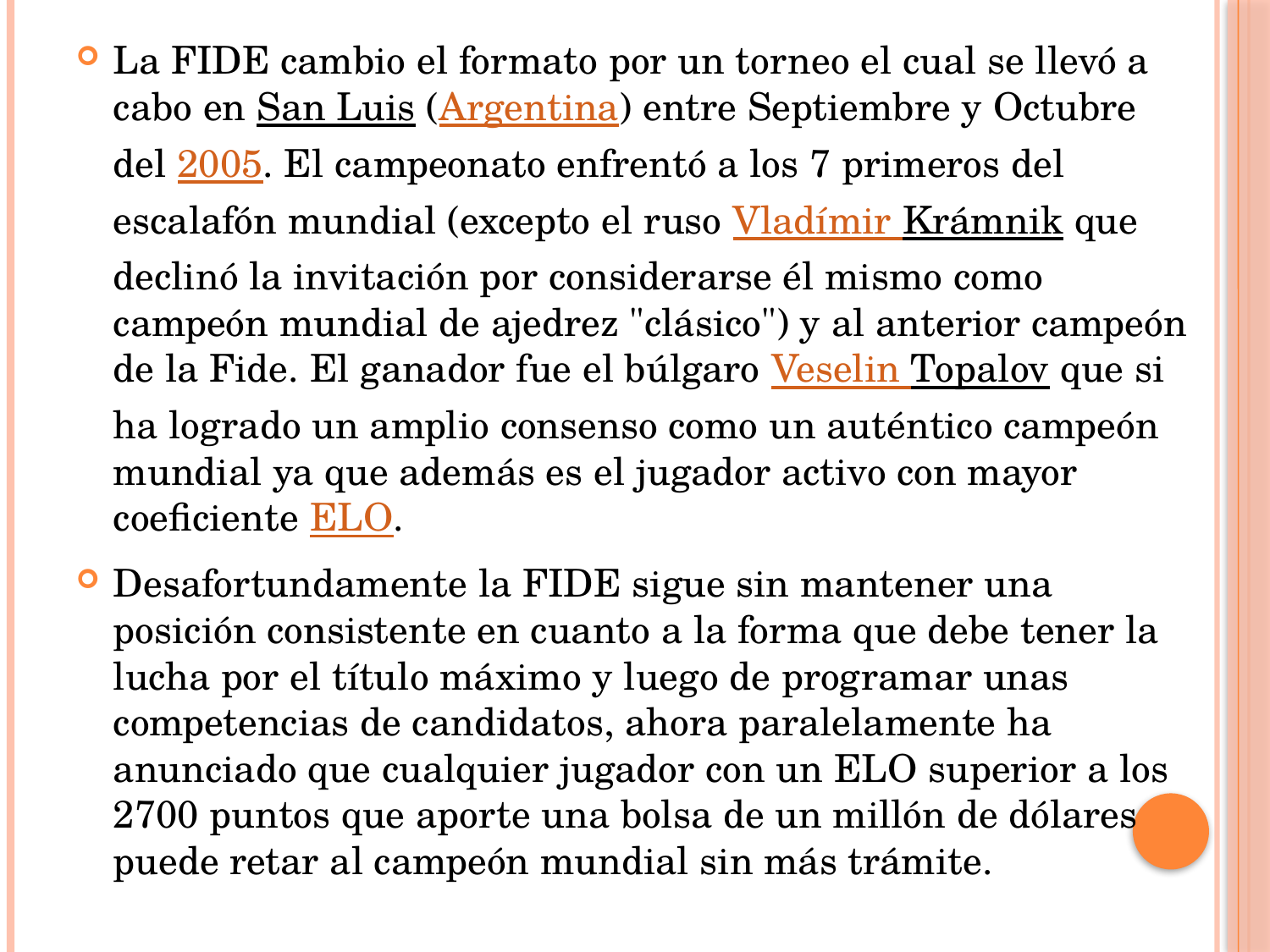

La FIDE cambio el formato por un torneo el cual se llevó a cabo en San Luis (Argentina) entre Septiembre y Octubre del 2005. El campeonato enfrentó a los 7 primeros del escalafón mundial (excepto el ruso Vladímir Krámnik que declinó la invitación por considerarse él mismo como campeón mundial de ajedrez "clásico") y al anterior campeón de la Fide. El ganador fue el búlgaro Veselin Topalov que si ha logrado un amplio consenso como un auténtico campeón mundial ya que además es el jugador activo con mayor coeficiente ELO.
Desafortundamente la FIDE sigue sin mantener una posición consistente en cuanto a la forma que debe tener la lucha por el título máximo y luego de programar unas competencias de candidatos, ahora paralelamente ha anunciado que cualquier jugador con un ELO superior a los 2700 puntos que aporte una bolsa de un millón de dólares puede retar al campeón mundial sin más trámite.
#